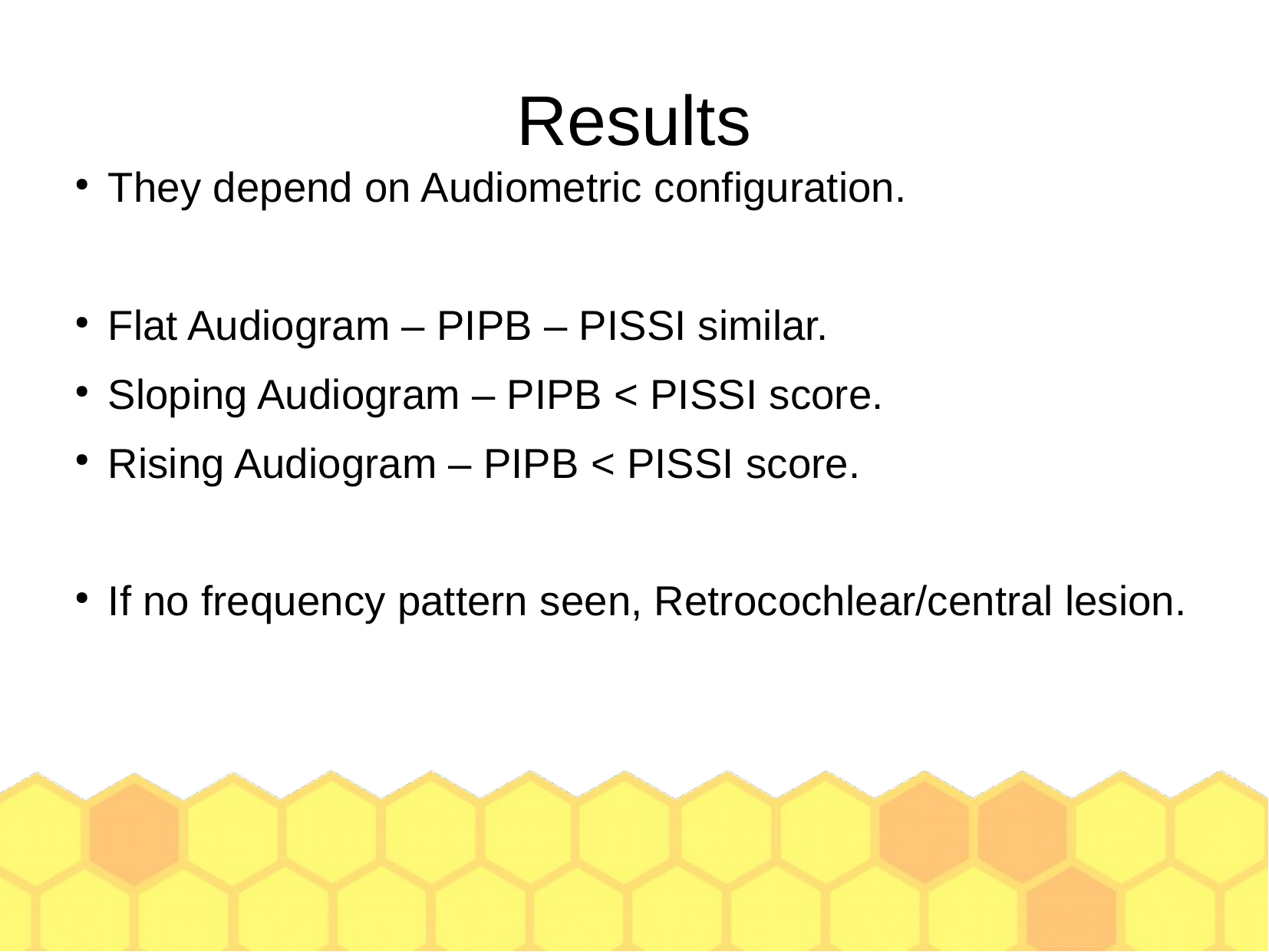

Results
They depend on Audiometric configuration.

Flat Audiogram – PIPB – PISSI similar.
Sloping Audiogram – PIPB < PISSI score.
Rising Audiogram – PIPB < PISSI score.

If no frequency pattern seen, Retrocochlear/central lesion.